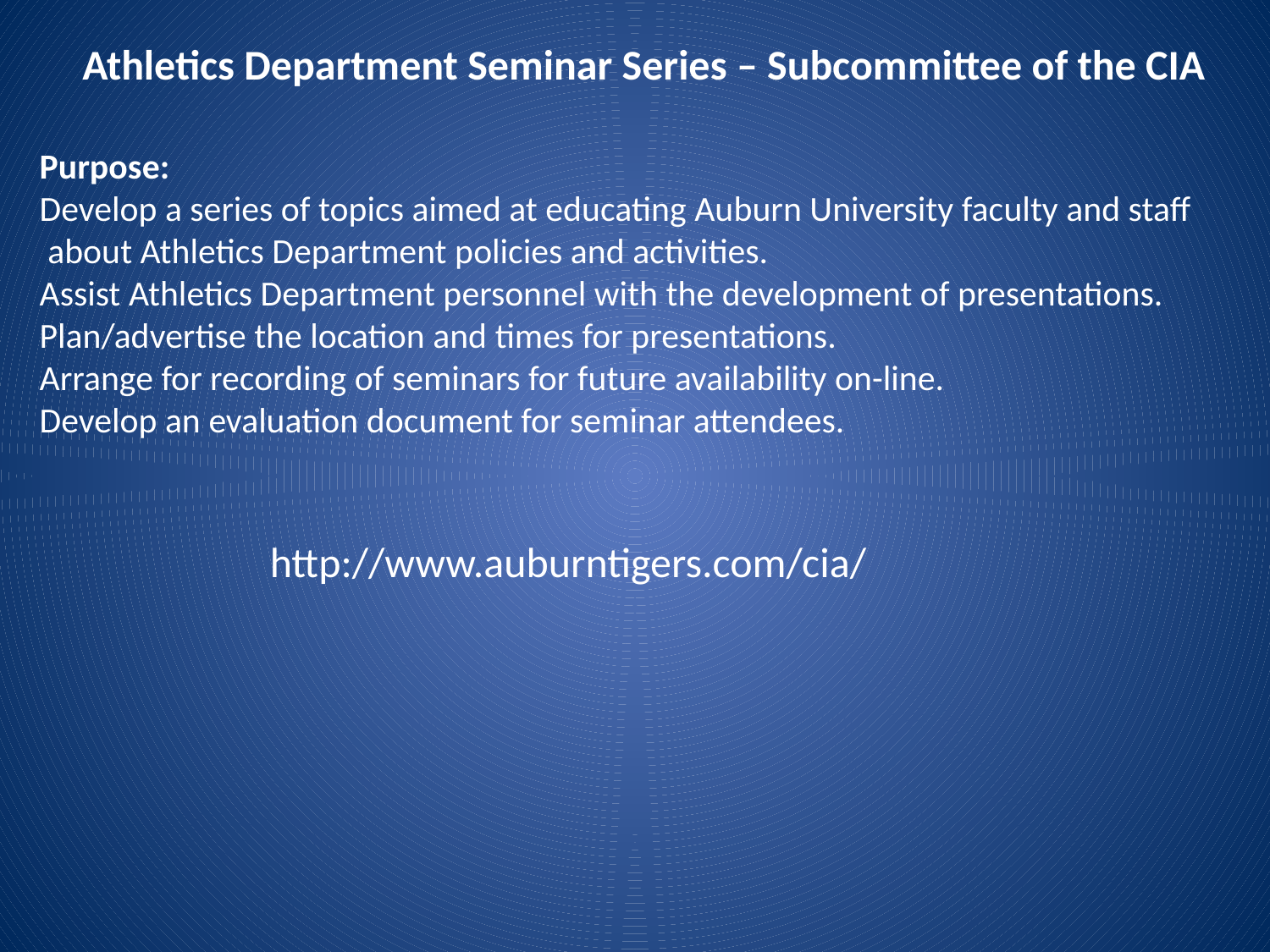

Athletics Department Seminar Series – Subcommittee of the CIA
Purpose:
Develop a series of topics aimed at educating Auburn University faculty and staff
 about Athletics Department policies and activities.
Assist Athletics Department personnel with the development of presentations.
Plan/advertise the location and times for presentations.
Arrange for recording of seminars for future availability on-line.
Develop an evaluation document for seminar attendees.

http://www.auburntigers.com/cia/